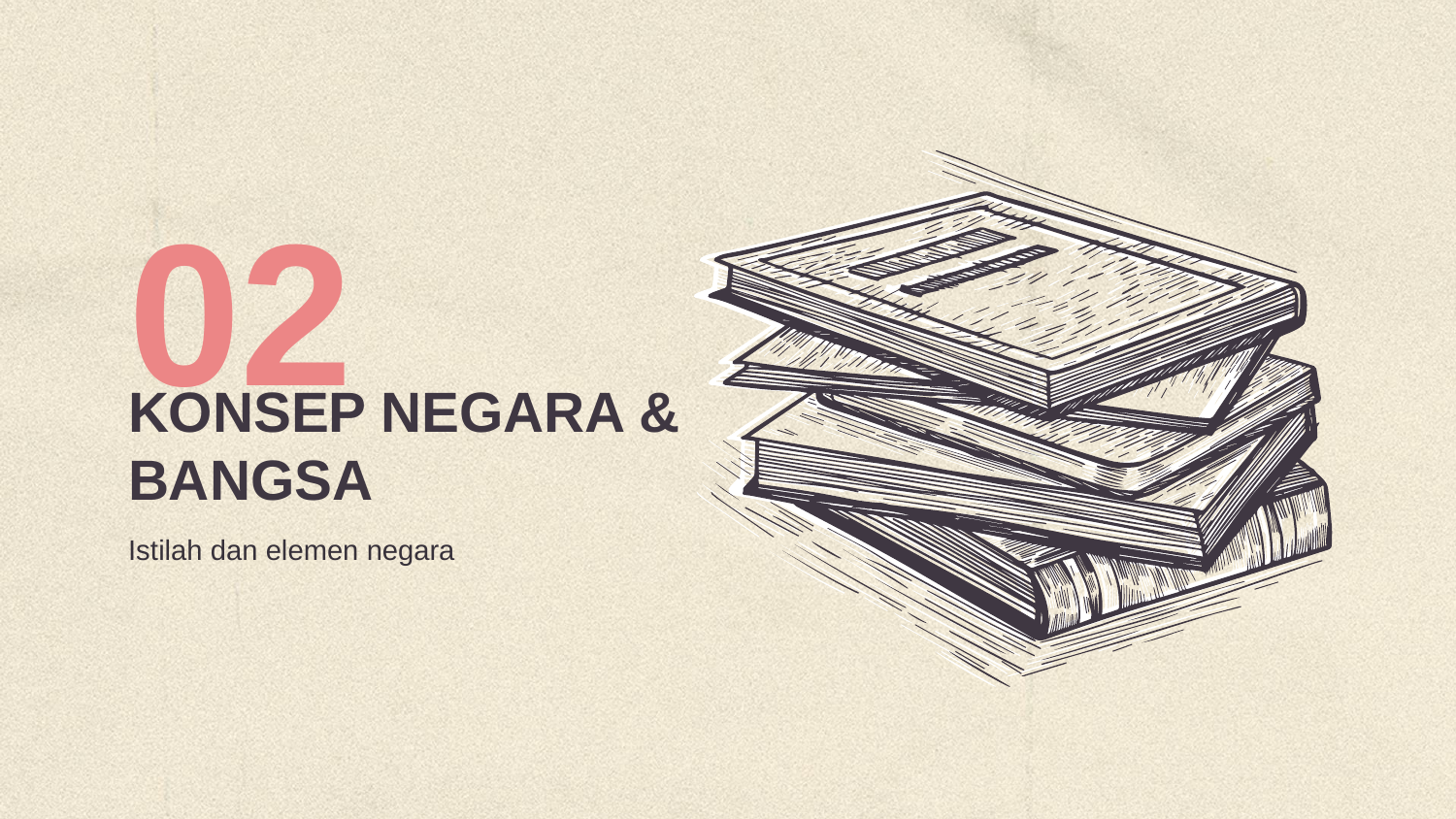

02
# KONSEP NEGARA & BANGSA
Istilah dan elemen negara